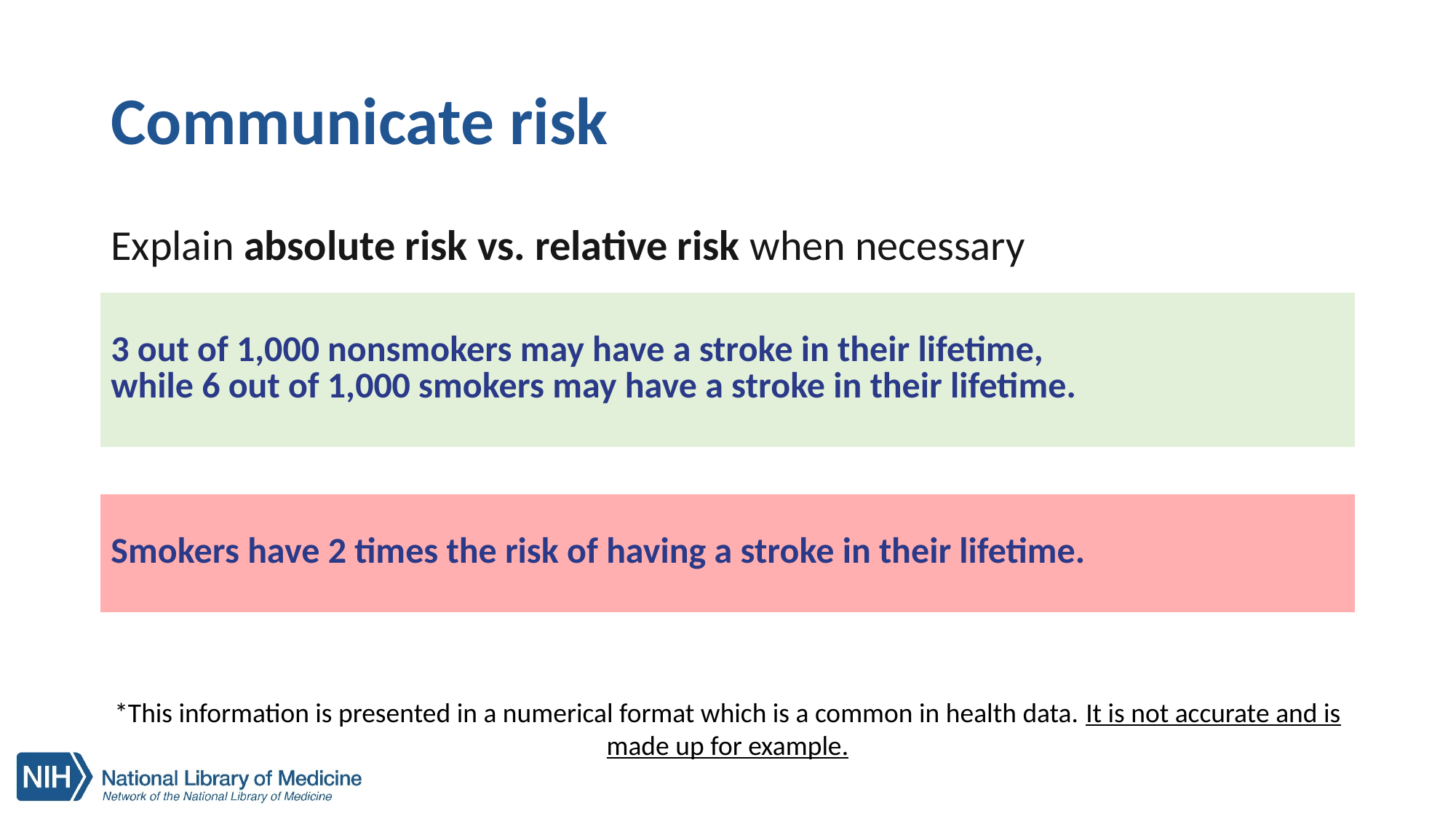

# Communicate risk
Explain absolute risk vs. relative risk when necessary

*This information is presented in a numerical format which is a common in health data. It is not accurate and is made up for example.
| 3 out of 1,000 nonsmokers may have a stroke in their lifetime, while 6 out of 1,000 smokers may have a stroke in their lifetime. |
| --- |
| Smokers have 2 times the risk of having a stroke in their lifetime. |
| --- |